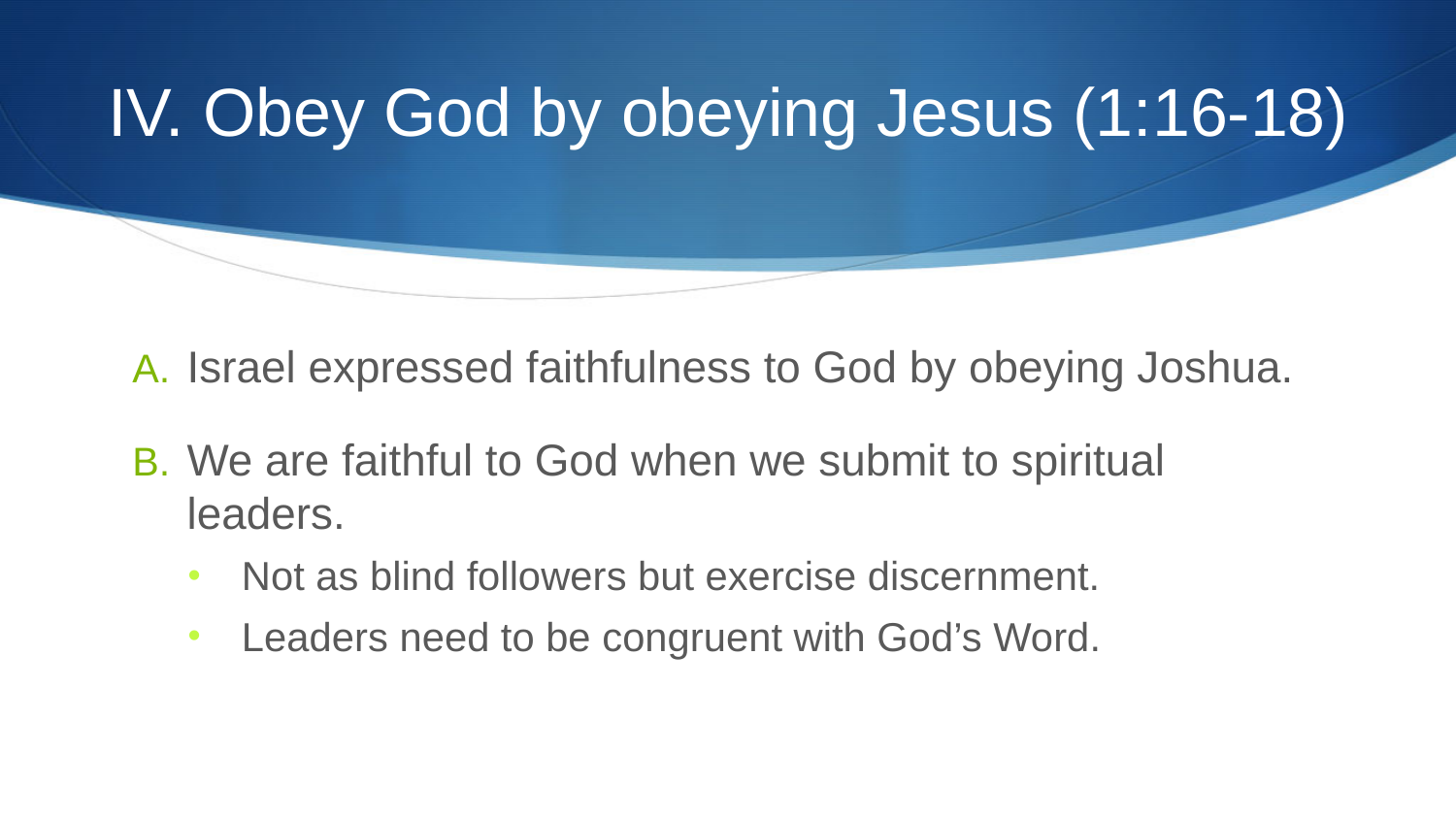

# IV. Obey God by obeying Jesus (1:16-18)
Israel expressed faithfulness to God by obeying Joshua.
We are faithful to God when we submit to spiritual leaders.
Not as blind followers but exercise discernment.
Leaders need to be congruent with God’s Word.